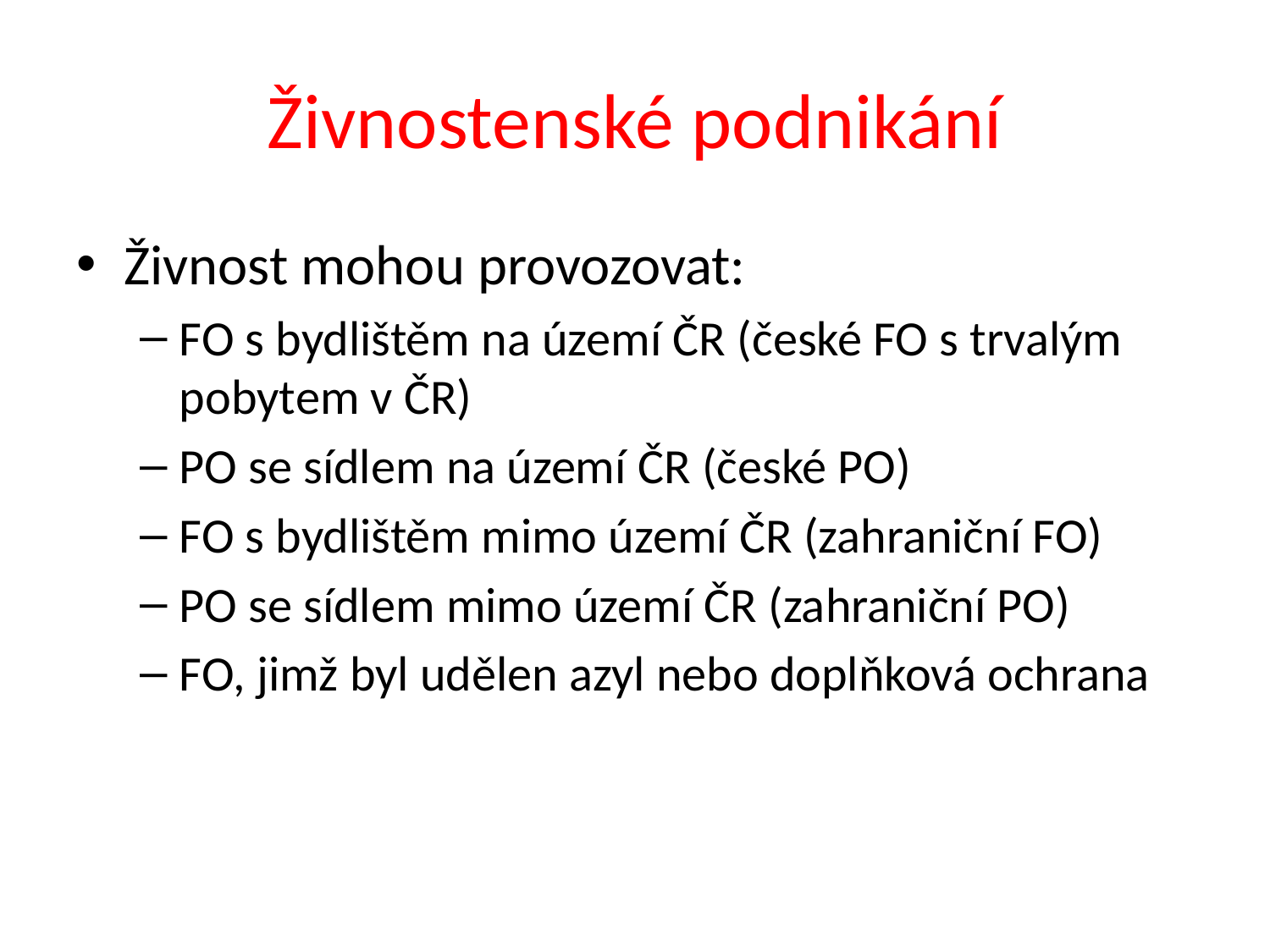

# Živnostenské podnikání
Živnost mohou provozovat:
FO s bydlištěm na území ČR (české FO s trvalým pobytem v ČR)
PO se sídlem na území ČR (české PO)
FO s bydlištěm mimo území ČR (zahraniční FO)
PO se sídlem mimo území ČR (zahraniční PO)
FO, jimž byl udělen azyl nebo doplňková ochrana